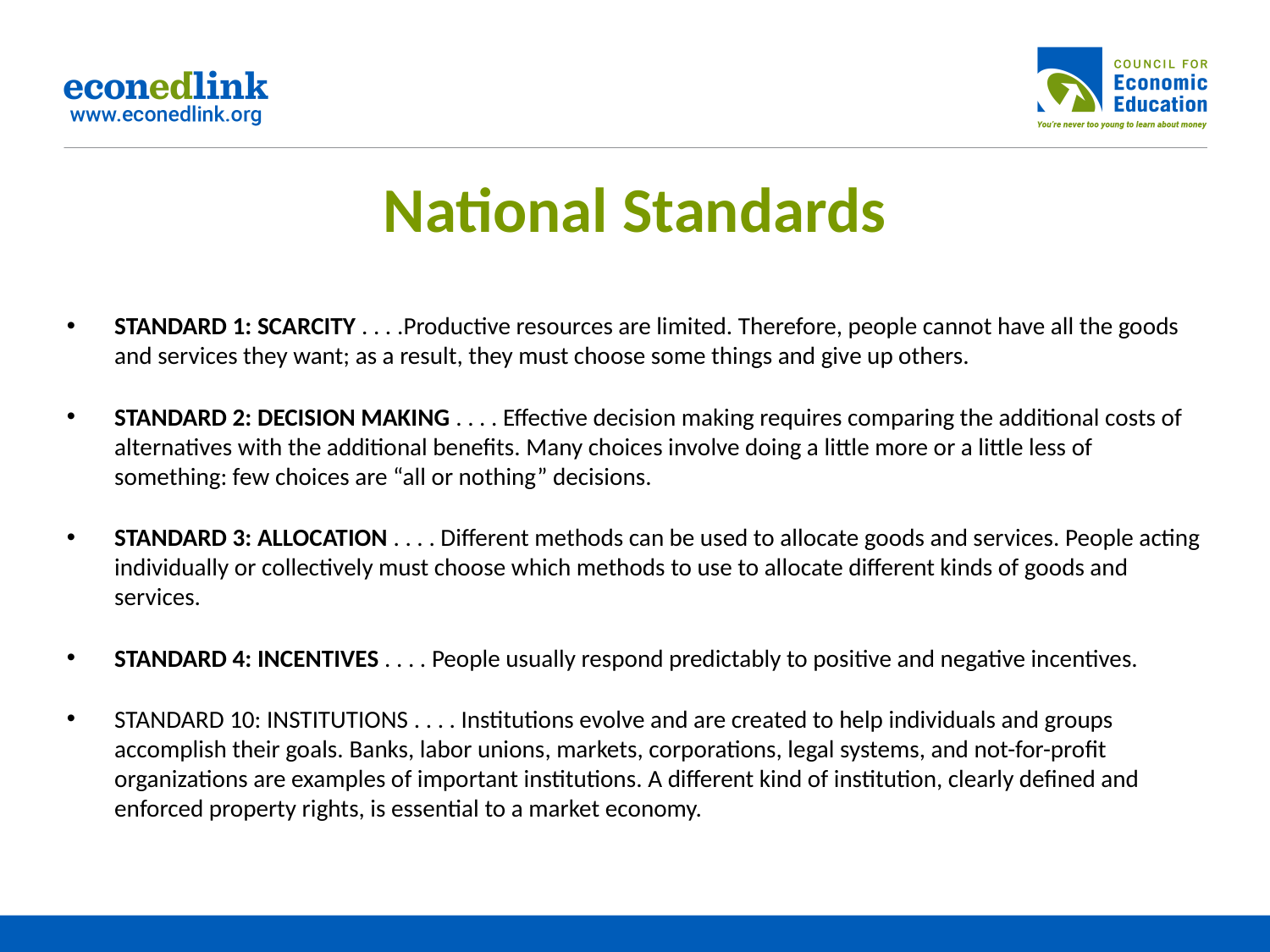

# National Standards
STANDARD 1: SCARCITY . . . .Productive resources are limited. Therefore, people cannot have all the goods and services they want; as a result, they must choose some things and give up others.
STANDARD 2: DECISION MAKING . . . . Effective decision making requires comparing the additional costs of alternatives with the additional benefits. Many choices involve doing a little more or a little less of something: few choices are “all or nothing” decisions.
STANDARD 3: ALLOCATION . . . . Different methods can be used to allocate goods and services. People acting individually or collectively must choose which methods to use to allocate different kinds of goods and services.
STANDARD 4: INCENTIVES . . . . People usually respond predictably to positive and negative incentives.
STANDARD 10: INSTITUTIONS . . . . Institutions evolve and are created to help individuals and groups accomplish their goals. Banks, labor unions, markets, corporations, legal systems, and not-for-profit organizations are examples of important institutions. A different kind of institution, clearly defined and enforced property rights, is essential to a market economy.